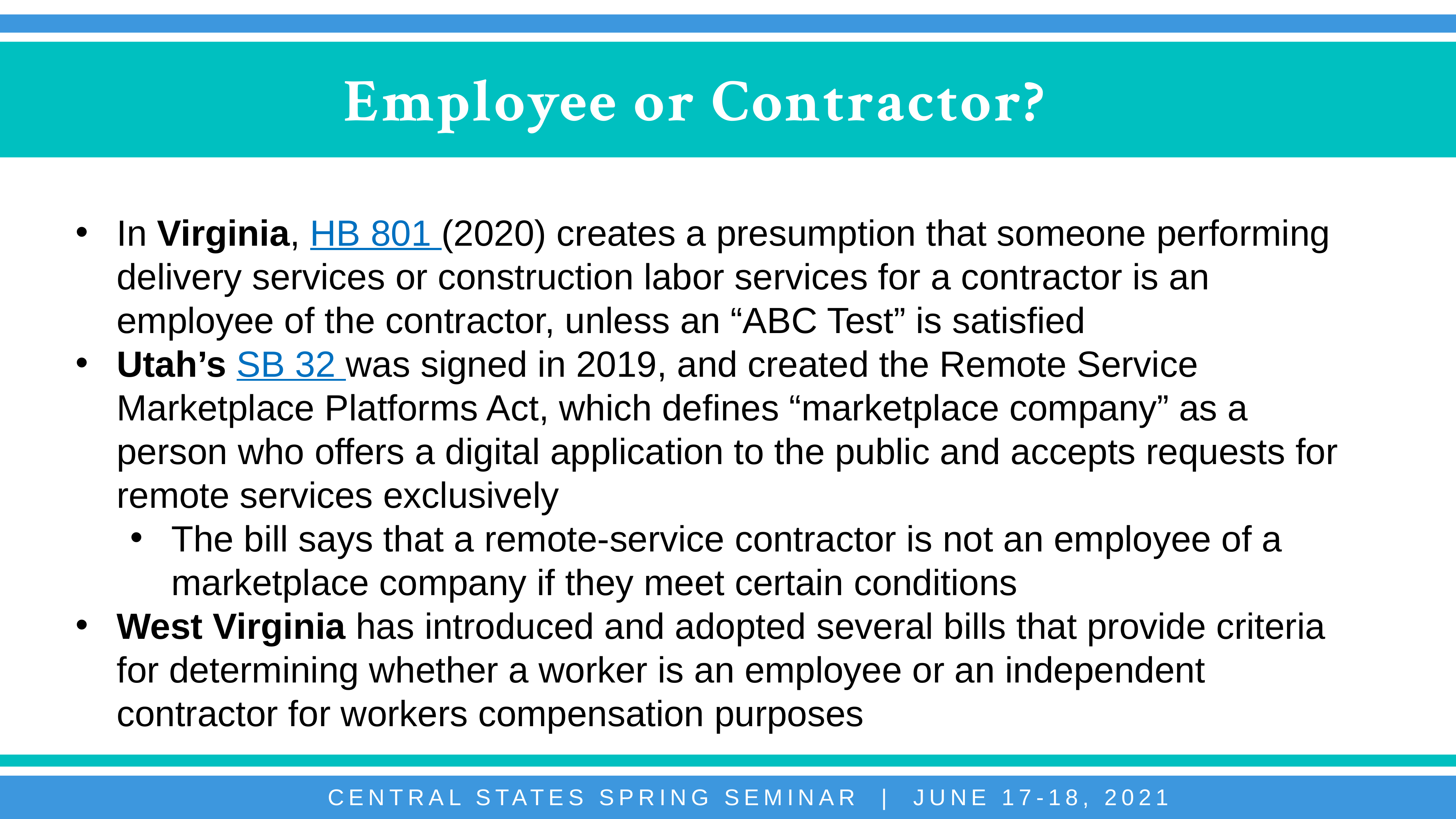

Employee or Contractor?
In Virginia, HB 801 (2020) creates a presumption that someone performing delivery services or construction labor services for a contractor is an employee of the contractor, unless an “ABC Test” is satisfied
Utah’s SB 32 was signed in 2019, and created the Remote Service Marketplace Platforms Act, which defines “marketplace company” as a person who offers a digital application to the public and accepts requests for remote services exclusively
The bill says that a remote-service contractor is not an employee of a marketplace company if they meet certain conditions
West Virginia has introduced and adopted several bills that provide criteria for determining whether a worker is an employee or an independent contractor for workers compensation purposes

CENTRAL STATES SPRING SEMINAR  |  JUNE 17-18, 2021